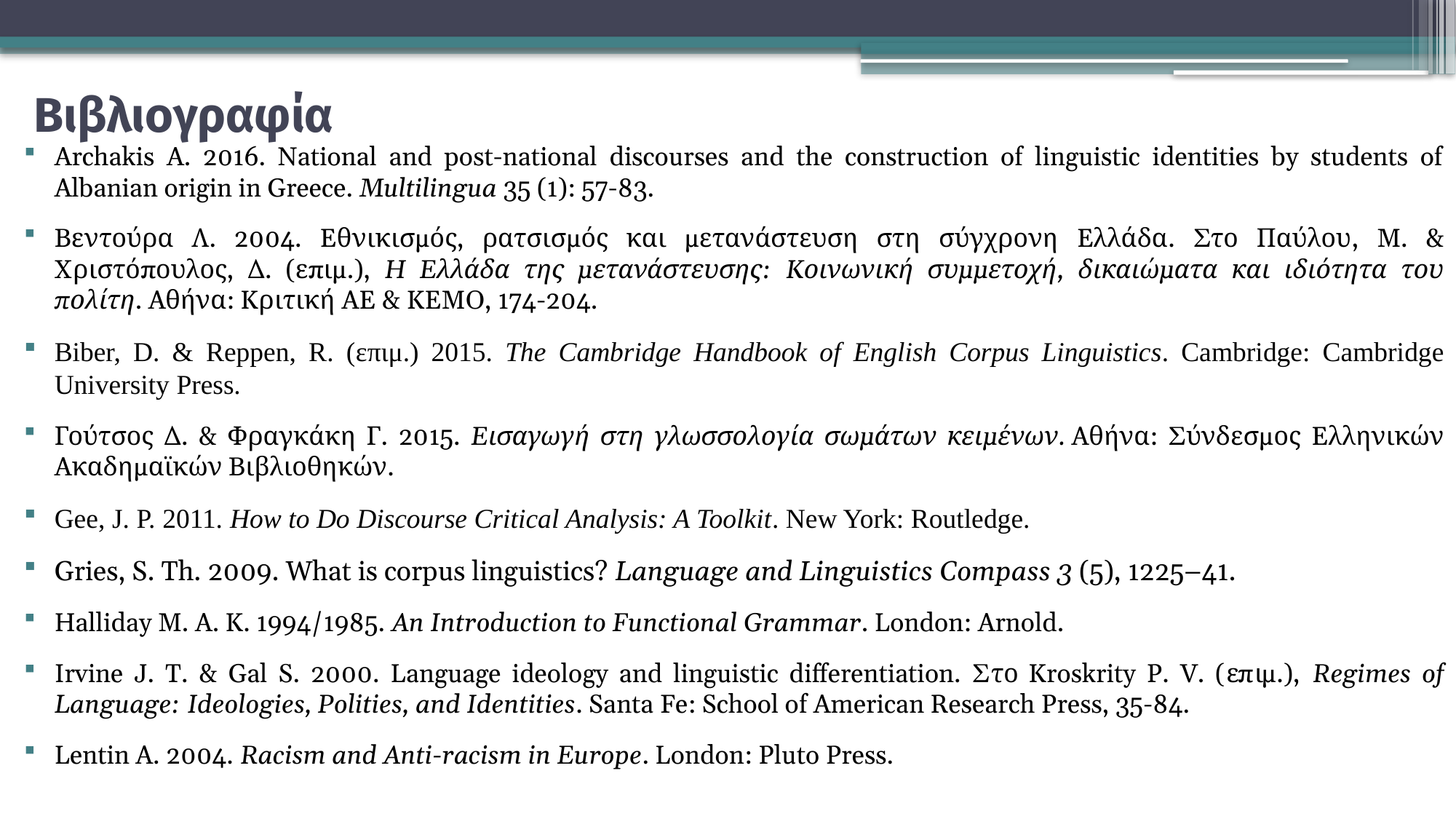

# Βιβλιογραφία
Archakis A. 2016. National and post-national discourses and the construction of linguistic identities by students of Albanian origin in Greece. Multilingua 35 (1): 57-83.
Βεντούρα Λ. 2004. Εθνικισμός, ρατσισμός και μετανάστευση στη σύγχρονη Ελλάδα. Στο Παύλου, Μ. & Χριστόπουλος, Δ. (επιμ.), Η Ελλάδα της μετανάστευσης: Κοινωνική συμμετοχή, δικαιώματα και ιδιότητα του πολίτη. Αθήνα: Κριτική ΑΕ & ΚΕΜΟ, 174-204.
Biber, D. & Reppen, R. (επιμ.) 2015. The Cambridge Handbook of English Corpus Linguistics. Cambridge: Cambridge University Press.
Γούτσος Δ. & Φραγκάκη Γ. 2015. Εισαγωγή στη γλωσσολογία σωμάτων κειμένων. Αθήνα: Σύνδεσμος Ελληνικών Ακαδημαϊκών Βιβλιοθηκών.
Gee, J. P. 2011. How to Do Discourse Critical Analysis: A Toolkit. New York: Routledge.
Gries, S. Th. 2009. What is corpus linguistics? Language and Linguistics Compass 3 (5), 1225–41.
Halliday M. A. K. 1994/1985. An Ιntroduction to Functional Grammar. London: Arnold.
Irvine J. T. & Gal S. 2000. Language ideology and linguistic differentiation. Στο Kroskrity P. V. (επιμ.), Regimes of Language: Ideologies, Polities, and Identities. Santa Fe: School of American Research Press, 35-84.
Lentin A. 2004. Racism and Anti-racism in Europe. London: Pluto Press.